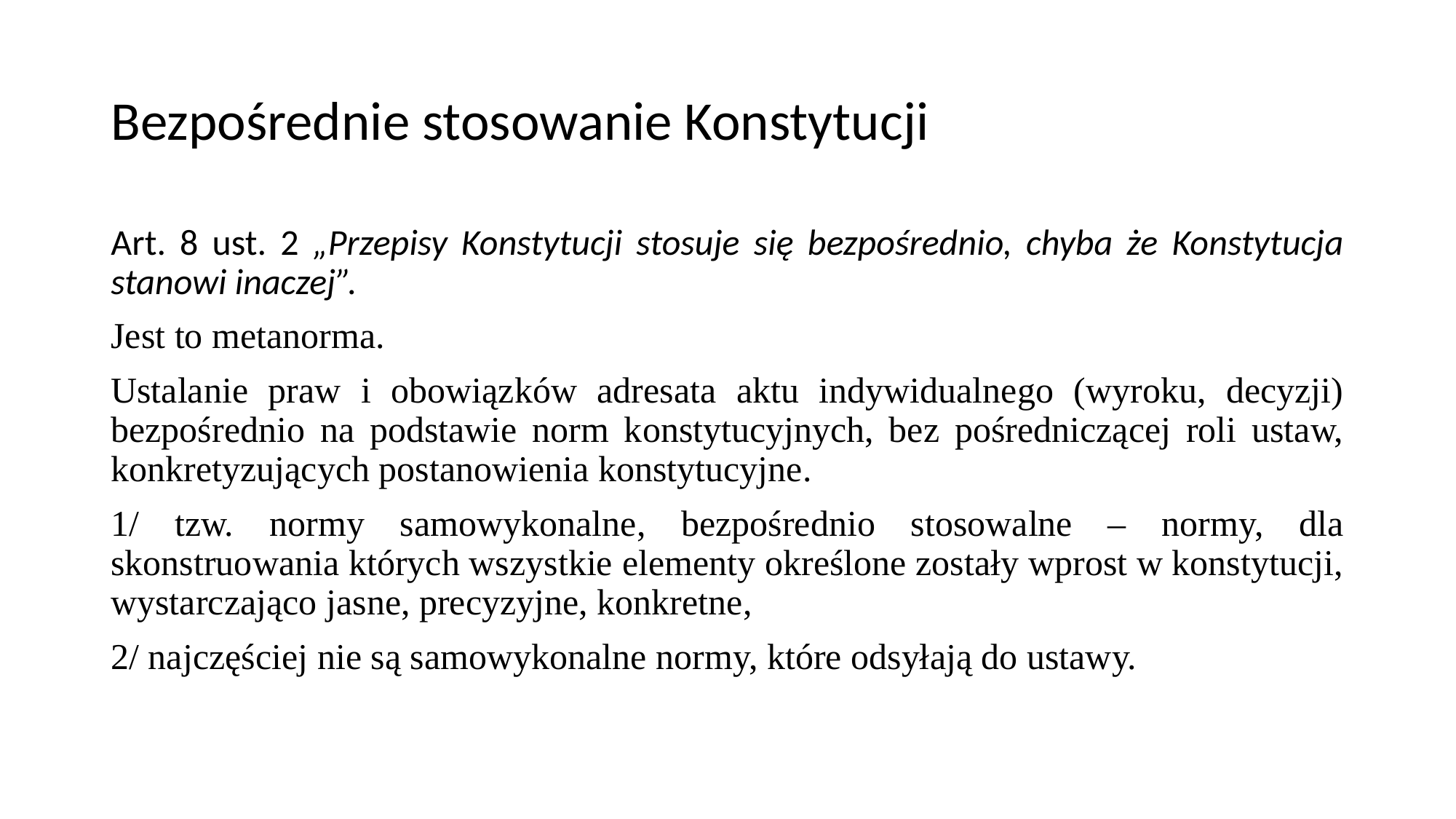

# Bezpośrednie stosowanie Konstytucji
Art. 8 ust. 2 „Przepisy Konstytucji stosuje się bezpośrednio, chyba że Konstytucja stanowi inaczej”.
Jest to metanorma.
Ustalanie praw i obowiązków adresata aktu indywidualnego (wyroku, decyzji) bezpośrednio na podstawie norm konstytucyjnych, bez pośredniczącej roli ustaw, konkretyzujących postanowienia konstytucyjne.
1/ tzw. normy samowykonalne, bezpośrednio stosowalne – normy, dla skonstruowania których wszystkie elementy określone zostały wprost w konstytucji, wystarczająco jasne, precyzyjne, konkretne,
2/ najczęściej nie są samowykonalne normy, które odsyłają do ustawy.